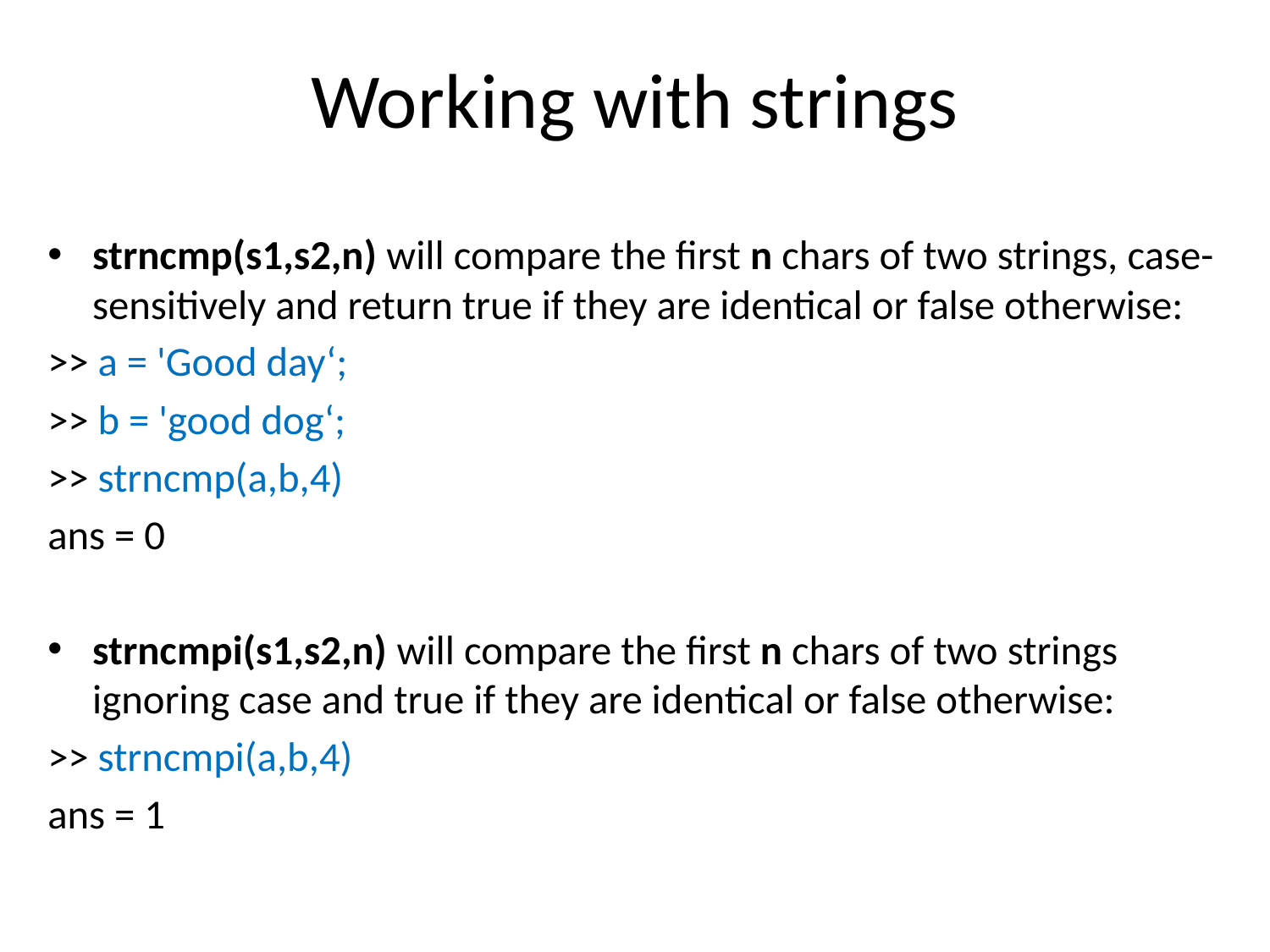

# Working with strings
strncmp(s1,s2,n) will compare the first n chars of two strings, case-sensitively and return true if they are identical or false otherwise:
>> a = 'Good day‘;
>> b = 'good dog‘;
>> strncmp(a,b,4)
ans = 0

strncmpi(s1,s2,n) will compare the first n chars of two strings ignoring case and true if they are identical or false otherwise:
>> strncmpi(a,b,4)
ans = 1